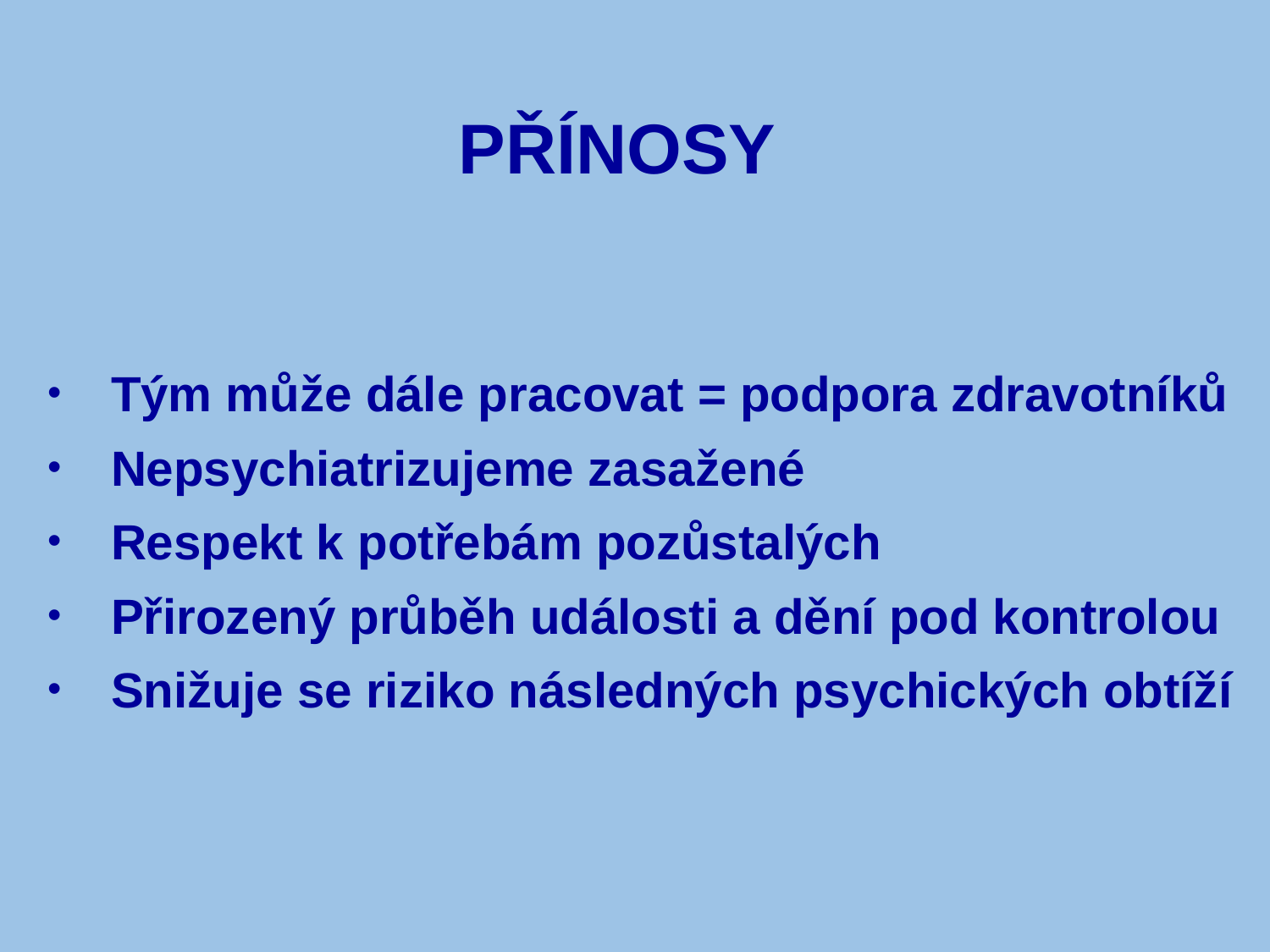

# PŘÍNOSY

Tým může dále pracovat = podpora zdravotníků
Nepsychiatrizujeme zasažené
Respekt k potřebám pozůstalých
Přirozený průběh události a dění pod kontrolou
Snižuje se riziko následných psychických obtíží